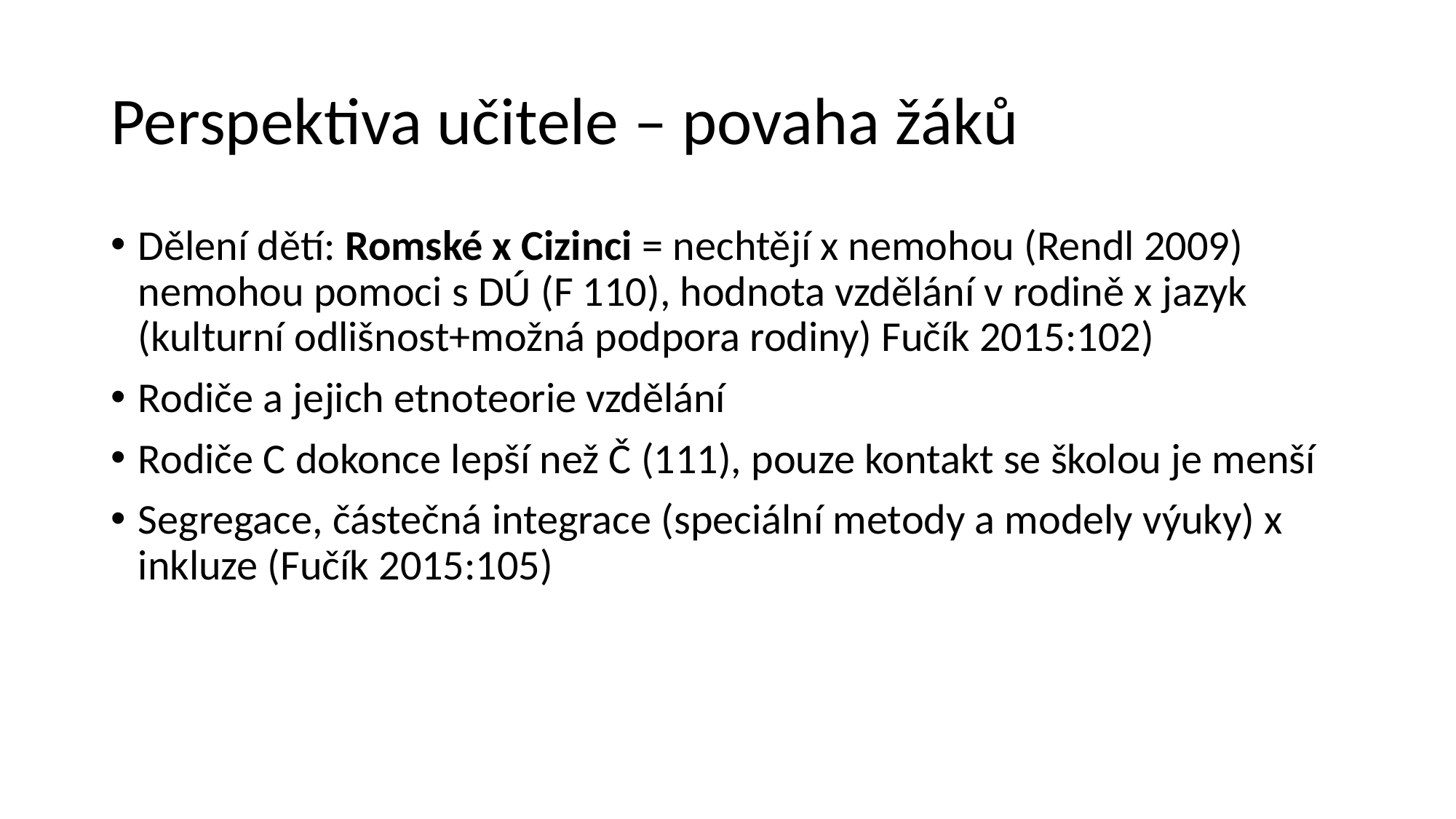

# Perspektiva učitele – povaha žáků
Dělení dětí: Romské x Cizinci = nechtějí x nemohou (Rendl 2009) nemohou pomoci s DÚ (F 110), hodnota vzdělání v rodině x jazyk (kulturní odlišnost+možná podpora rodiny) Fučík 2015:102)
Rodiče a jejich etnoteorie vzdělání
Rodiče C dokonce lepší než Č (111), pouze kontakt se školou je menší
Segregace, částečná integrace (speciální metody a modely výuky) x inkluze (Fučík 2015:105)